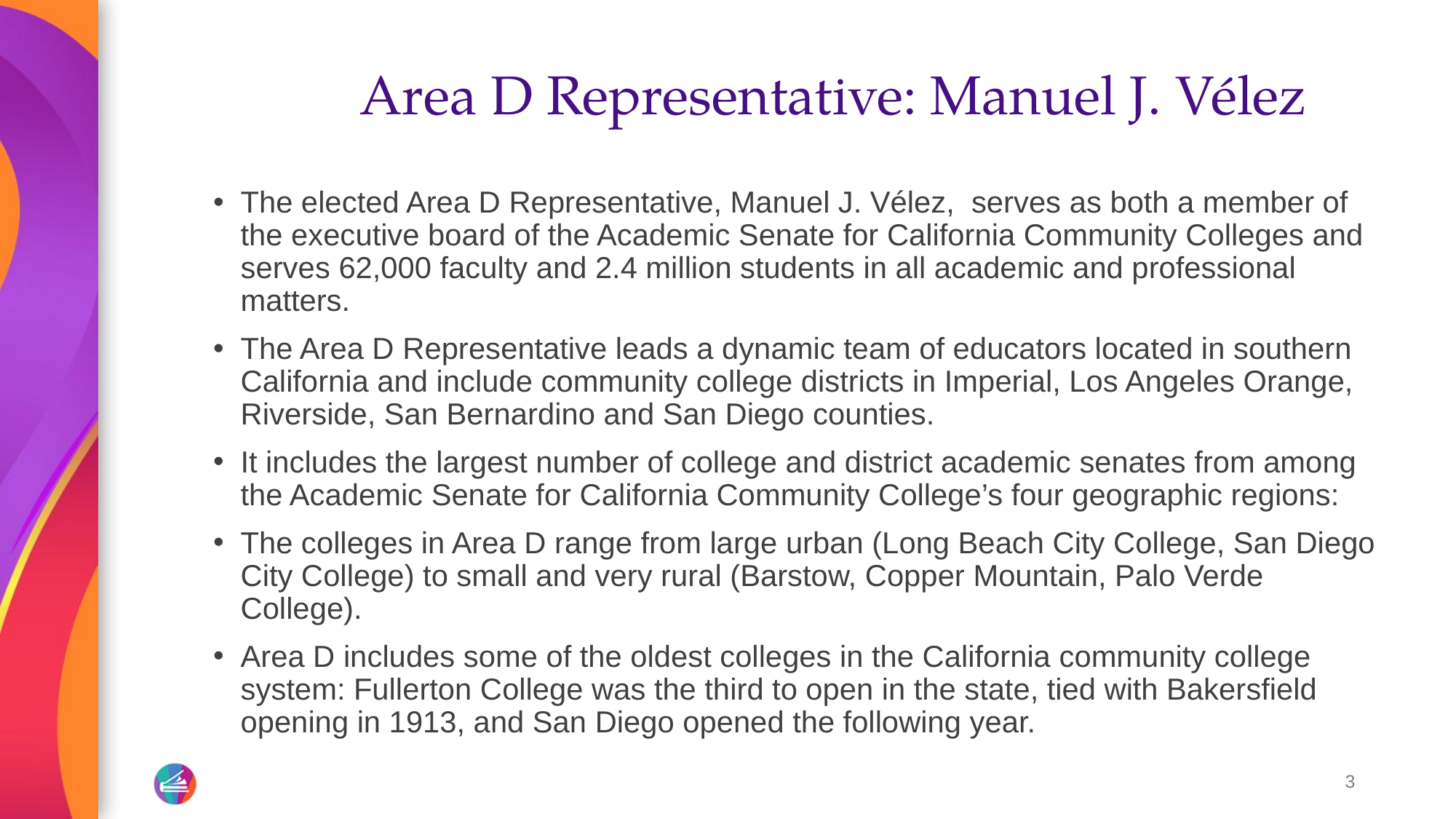

# Area D Representative: Manuel J. Vélez
The elected Area D Representative, Manuel J. Vélez,  serves as both a member of the executive board of the Academic Senate for California Community Colleges and serves 62,000 faculty and 2.4 million students in all academic and professional matters.
The Area D Representative leads a dynamic team of educators located in southern California and include community college districts in Imperial, Los Angeles Orange, Riverside, San Bernardino and San Diego counties.
It includes the largest number of college and district academic senates from among the Academic Senate for California Community College’s four geographic regions:
The colleges in Area D range from large urban (Long Beach City College, San Diego City College) to small and very rural (Barstow, Copper Mountain, Palo Verde College).
Area D includes some of the oldest colleges in the California community college system: Fullerton College was the third to open in the state, tied with Bakersfield opening in 1913, and San Diego opened the following year.

3